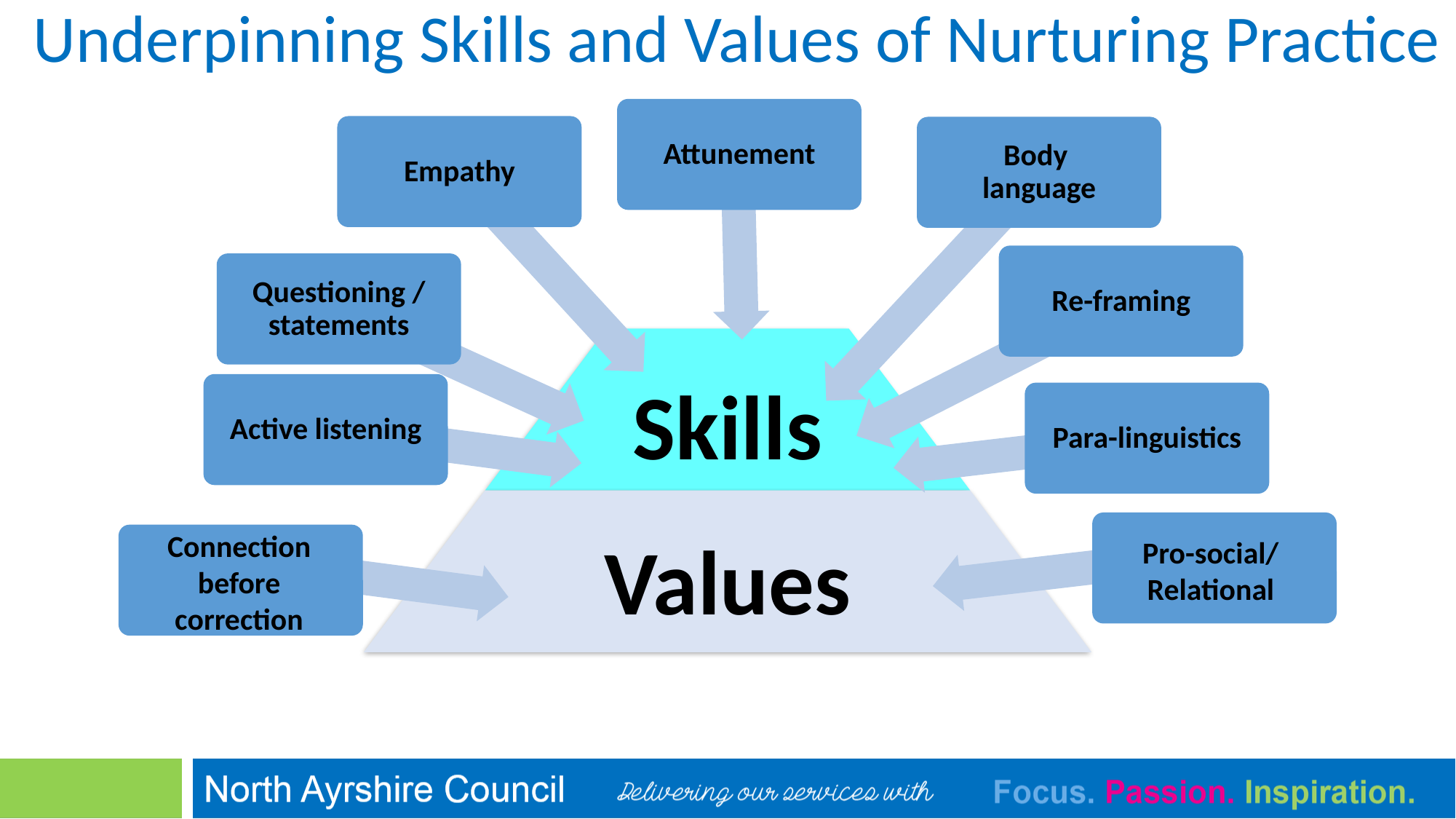

# Underpinning Skills and Values of Nurturing Practice

Attunement

Empathy

Body
language

Re-framing

Questioning / statements

Skills

Active listening

Para-linguistics

Values

Connection before correction

Pro-social/ Relational